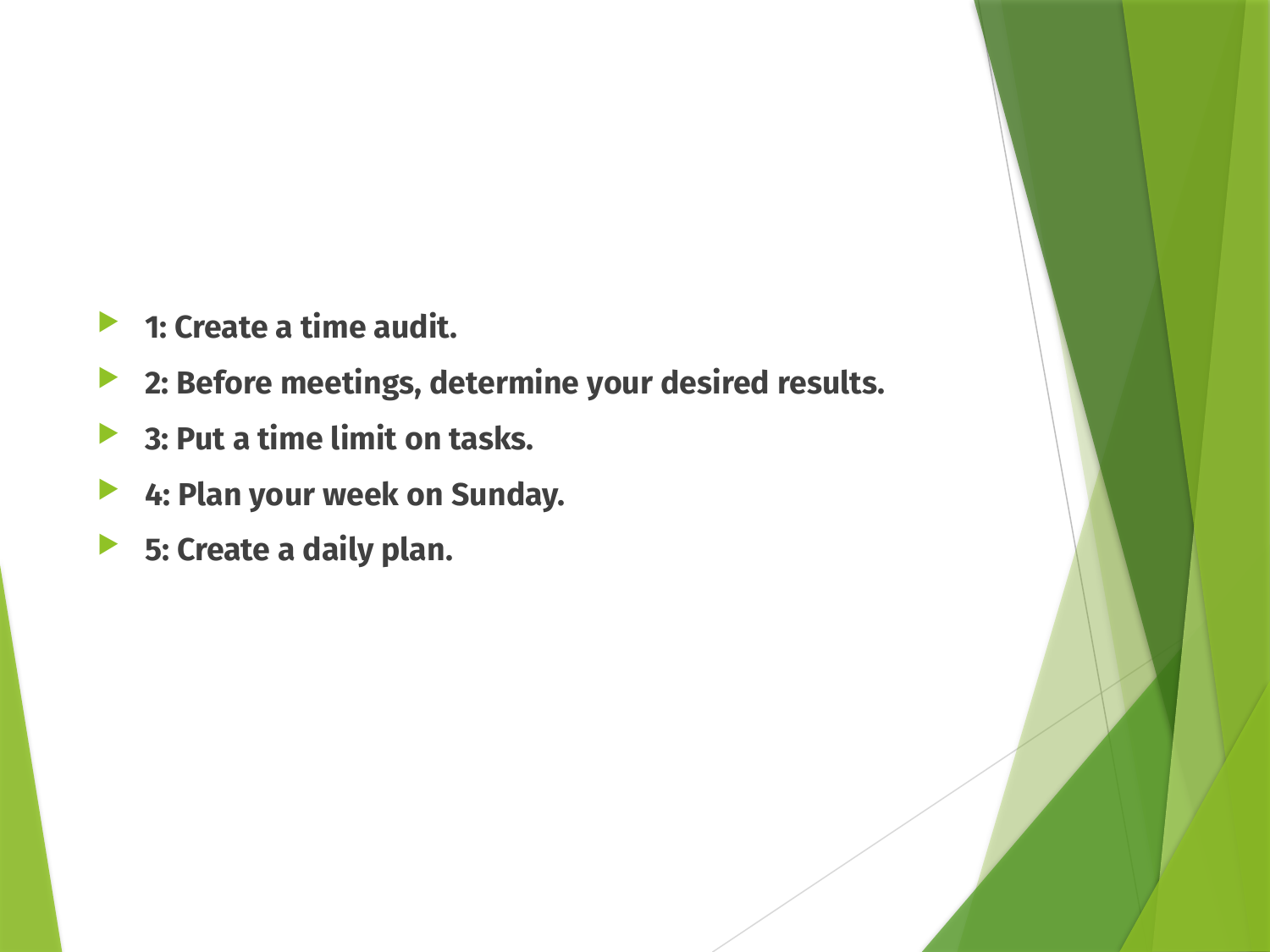

#
1: Create a time audit.
2: Before meetings, determine your desired results.
3: Put a time limit on tasks.
4: Plan your week on Sunday.
5: Create a daily plan.